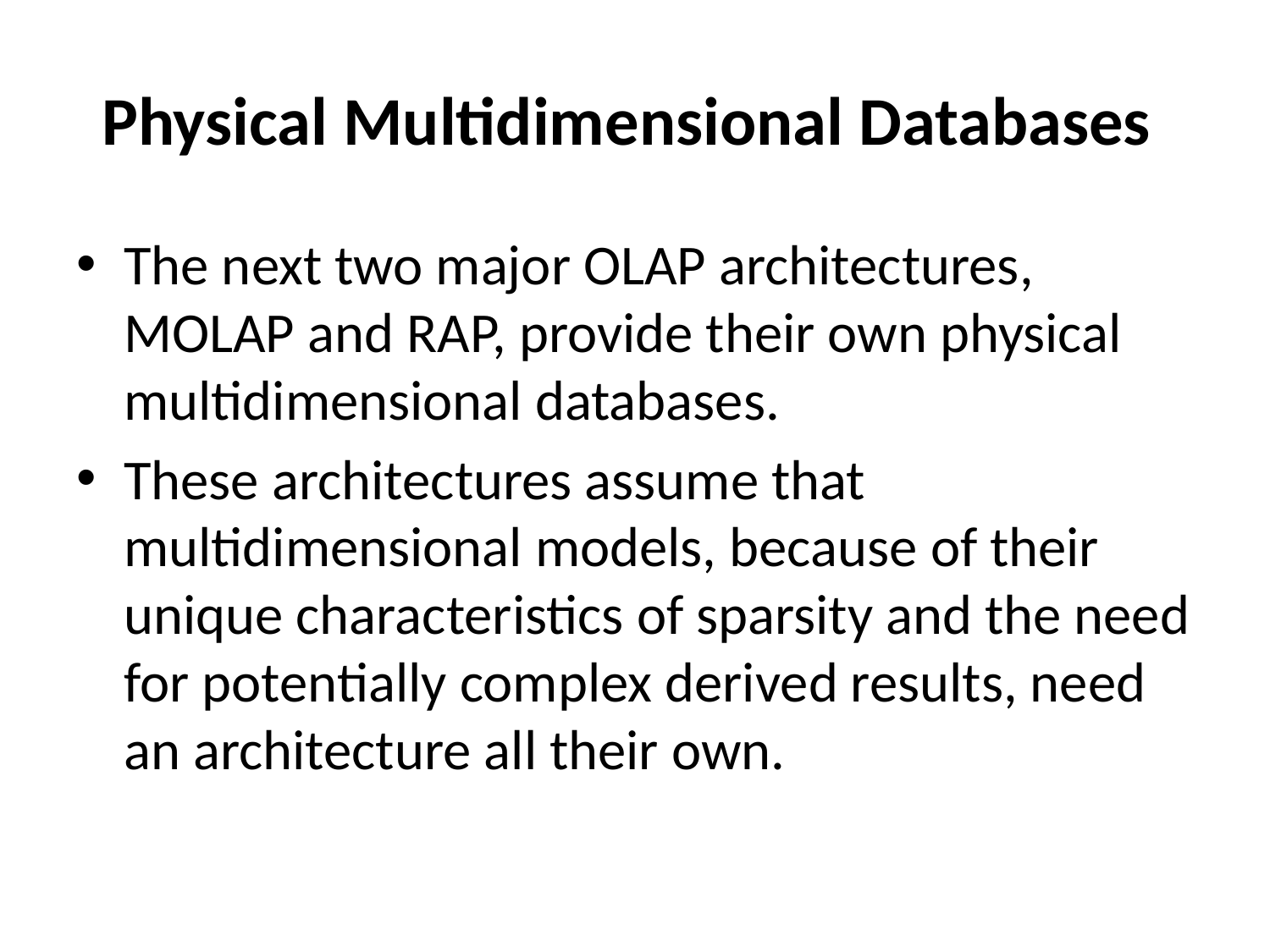

# Physical Multidimensional Databases
The next two major OLAP architectures, MOLAP and RAP, provide their own physical multidimensional databases.
These architectures assume that multidimensional models, because of their unique characteristics of sparsity and the need for potentially complex derived results, need an architecture all their own.